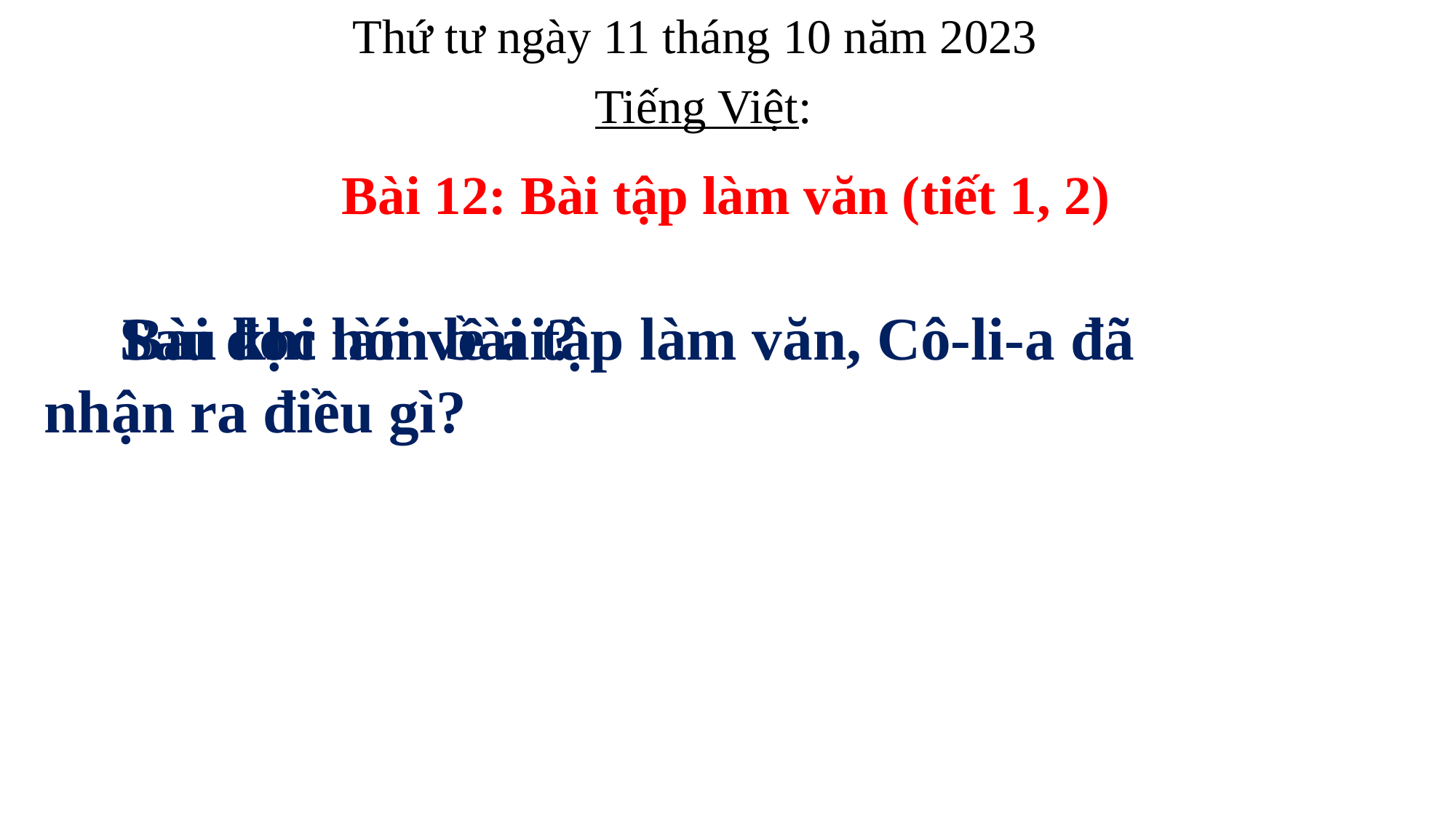

Thứ tư ngày 11 tháng 10 năm 2023
Tiếng Việt:
Bài 12: Bài tập làm văn (tiết 1, 2)
     Sau khi làm bài tập làm văn, Cô-li-a đã nhận ra điều gì?
    Bài đọc nói về ai?